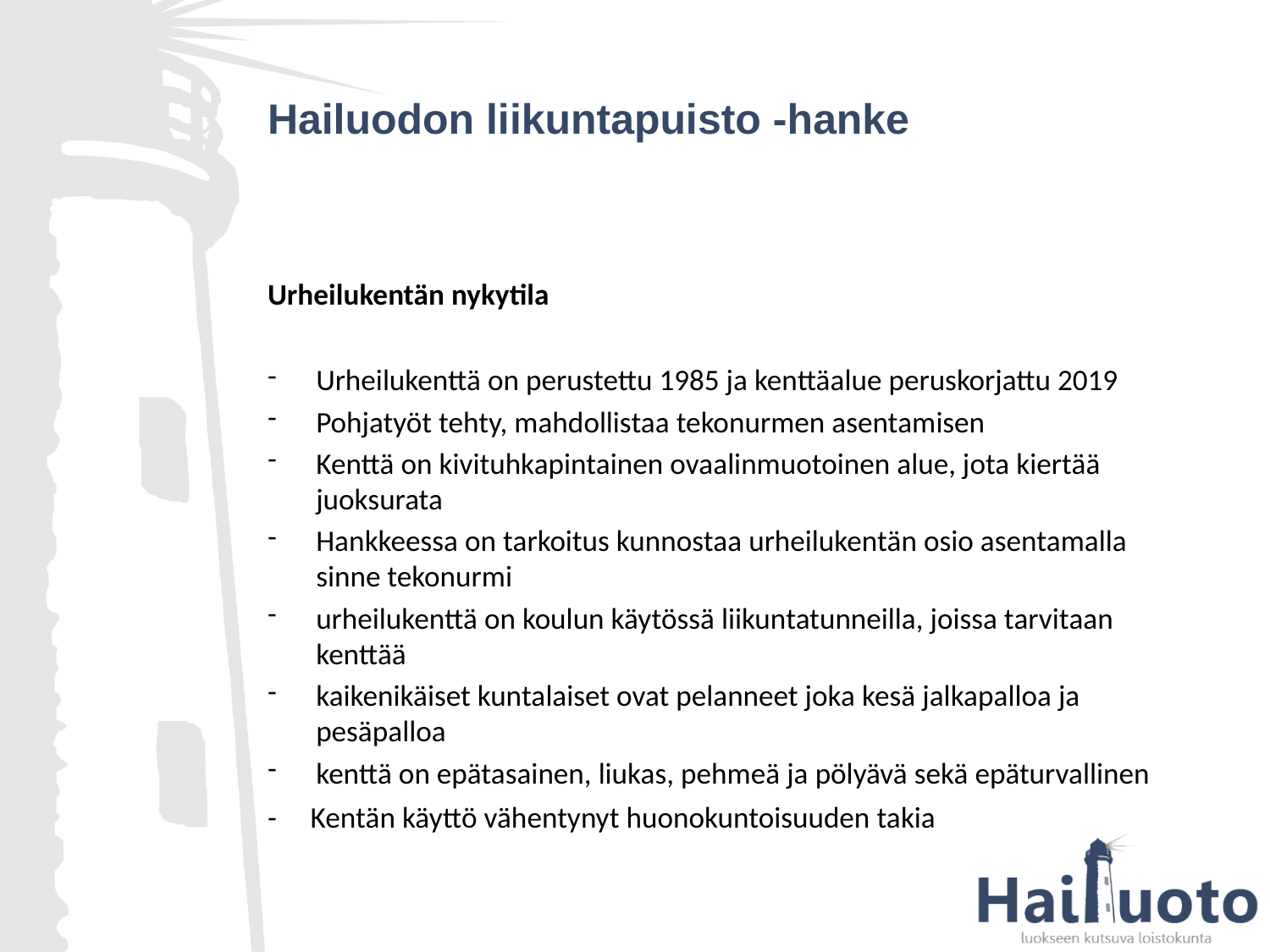

# Hailuodon liikuntapuisto -hanke

Urheilukentän nykytila

Urheilukenttä on perustettu 1985 ja kenttäalue peruskorjattu 2019
Pohjatyöt tehty, mahdollistaa tekonurmen asentamisen
Kenttä on kivituhkapintainen ovaalinmuotoinen alue, jota kiertää juoksurata
Hankkeessa on tarkoitus kunnostaa urheilukentän osio asentamalla sinne tekonurmi
urheilukenttä on koulun käytössä liikuntatunneilla, joissa tarvitaan kenttää
kaikenikäiset kuntalaiset ovat pelanneet joka kesä jalkapalloa ja pesäpalloa
kenttä on epätasainen, liukas, pehmeä ja pölyävä sekä epäturvallinen
-     Kentän käyttö vähentynyt huonokuntoisuuden takia